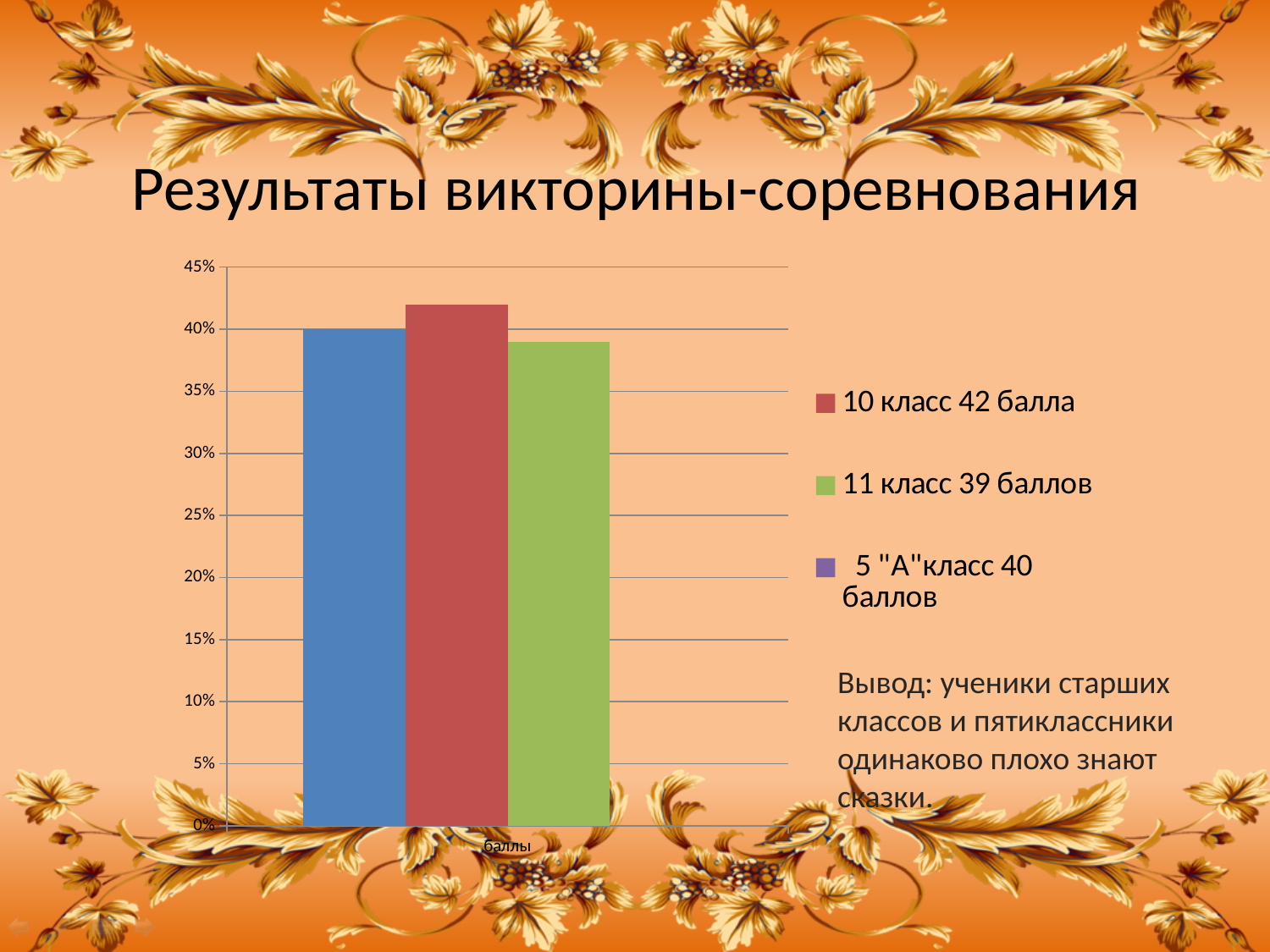

# Результаты викторины-соревнования

### Chart

| Category | 5 "А"класс 40 баллов | 10 класс 42 балла | 11 класс 39 баллов |   5 "А"класс 40 баллов |
|---|---|---|---|---|
| баллы | 0.4 | 0.42 | 0.39 | None |
Вывод: ученики старших классов и пятиклассники одинаково плохо знают сказки.